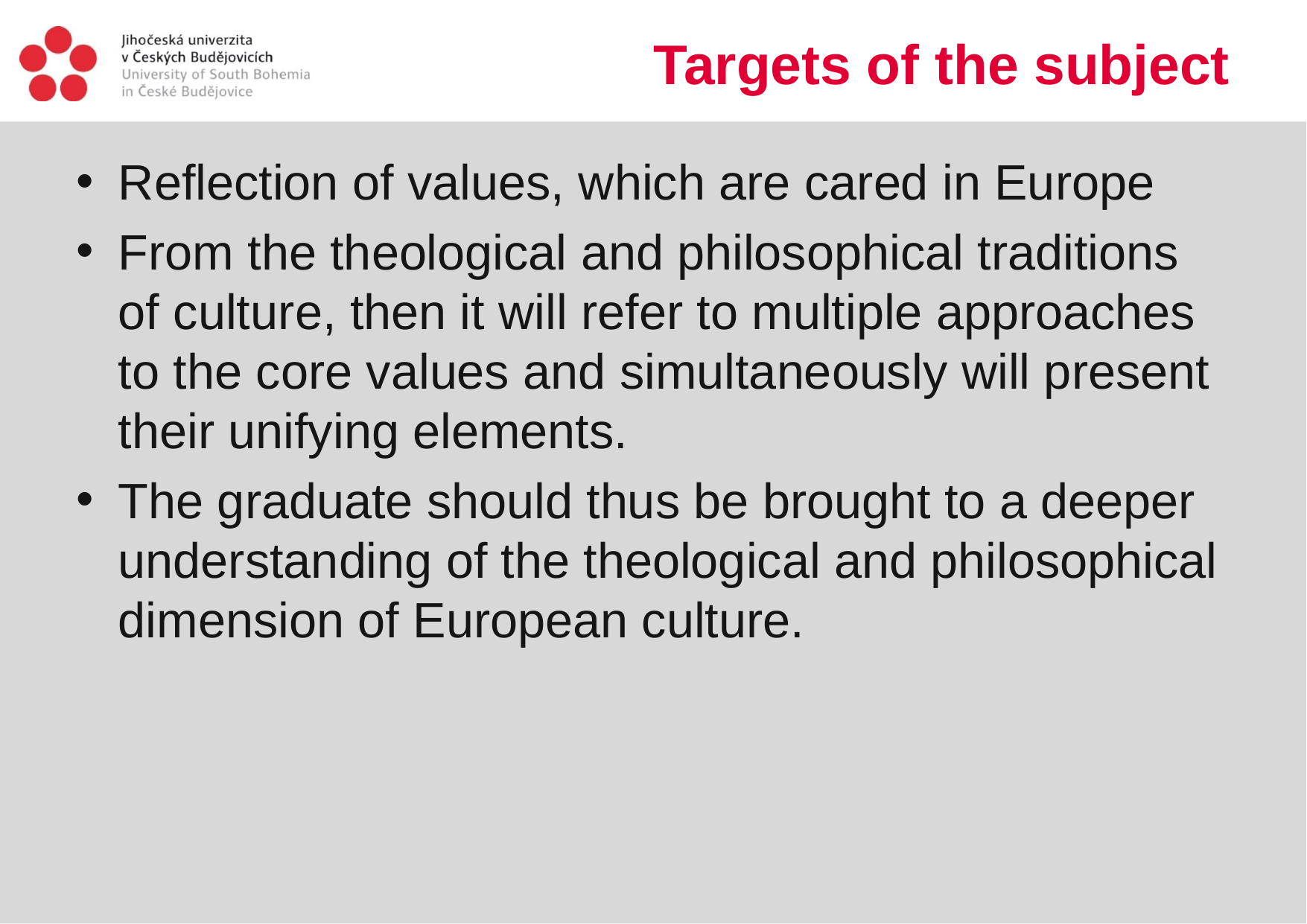

# Targets of the subject
Reflection of values, which are cared in Europe
From the theological and philosophical traditions of culture, then it will refer to multiple approaches to the core values and simultaneously will present their unifying elements.
The graduate should thus be brought to a deeper understanding of the theological and philosophical dimension of European culture.